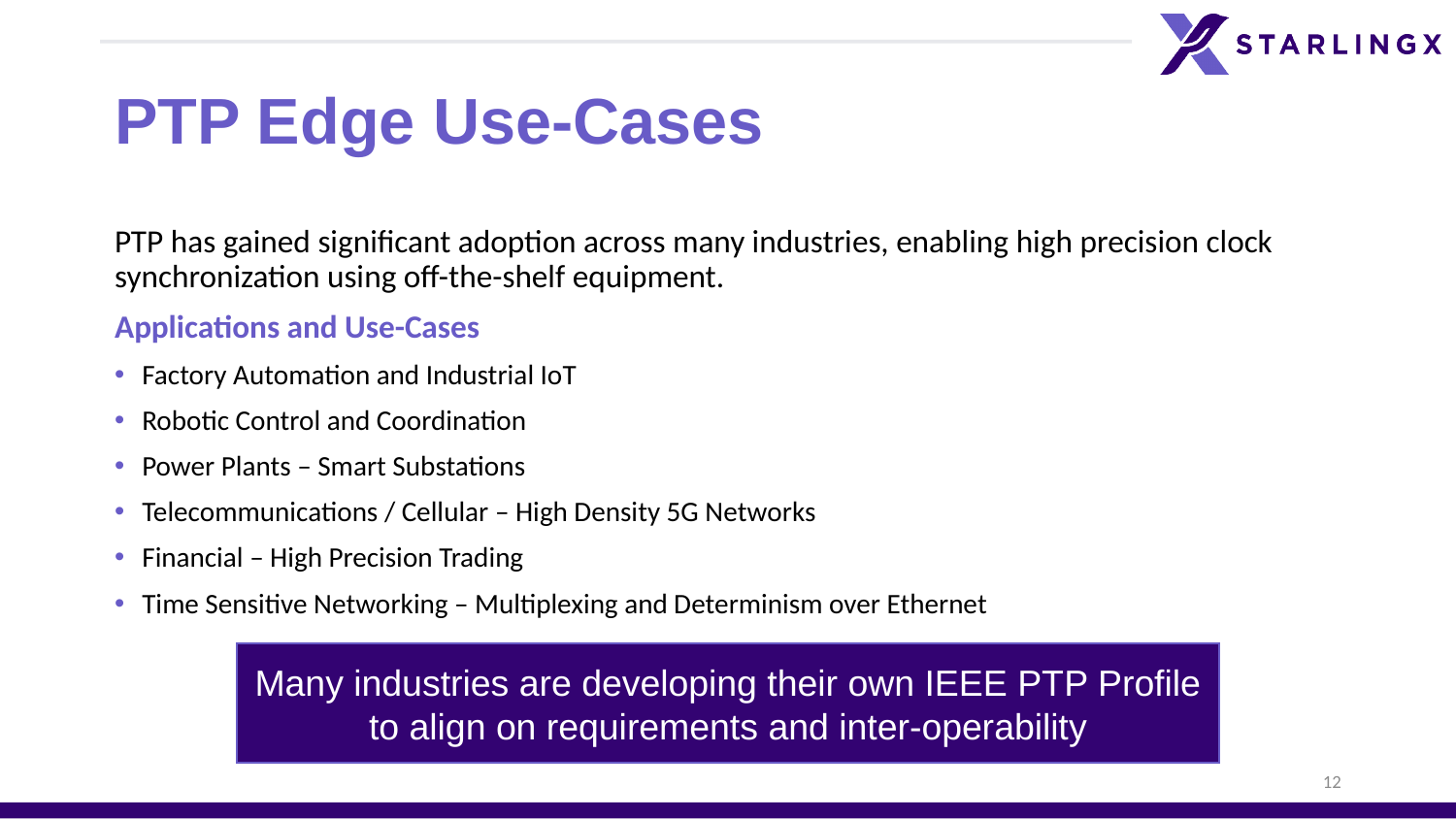

# PTP Edge Use-Cases
PTP has gained significant adoption across many industries, enabling high precision clock synchronization using off-the-shelf equipment.
Applications and Use-Cases
Factory Automation and Industrial IoT
Robotic Control and Coordination
Power Plants – Smart Substations
Telecommunications / Cellular – High Density 5G Networks
Financial – High Precision Trading
Time Sensitive Networking – Multiplexing and Determinism over Ethernet

Many industries are developing their own IEEE PTP Profile to align on requirements and inter-operability
12